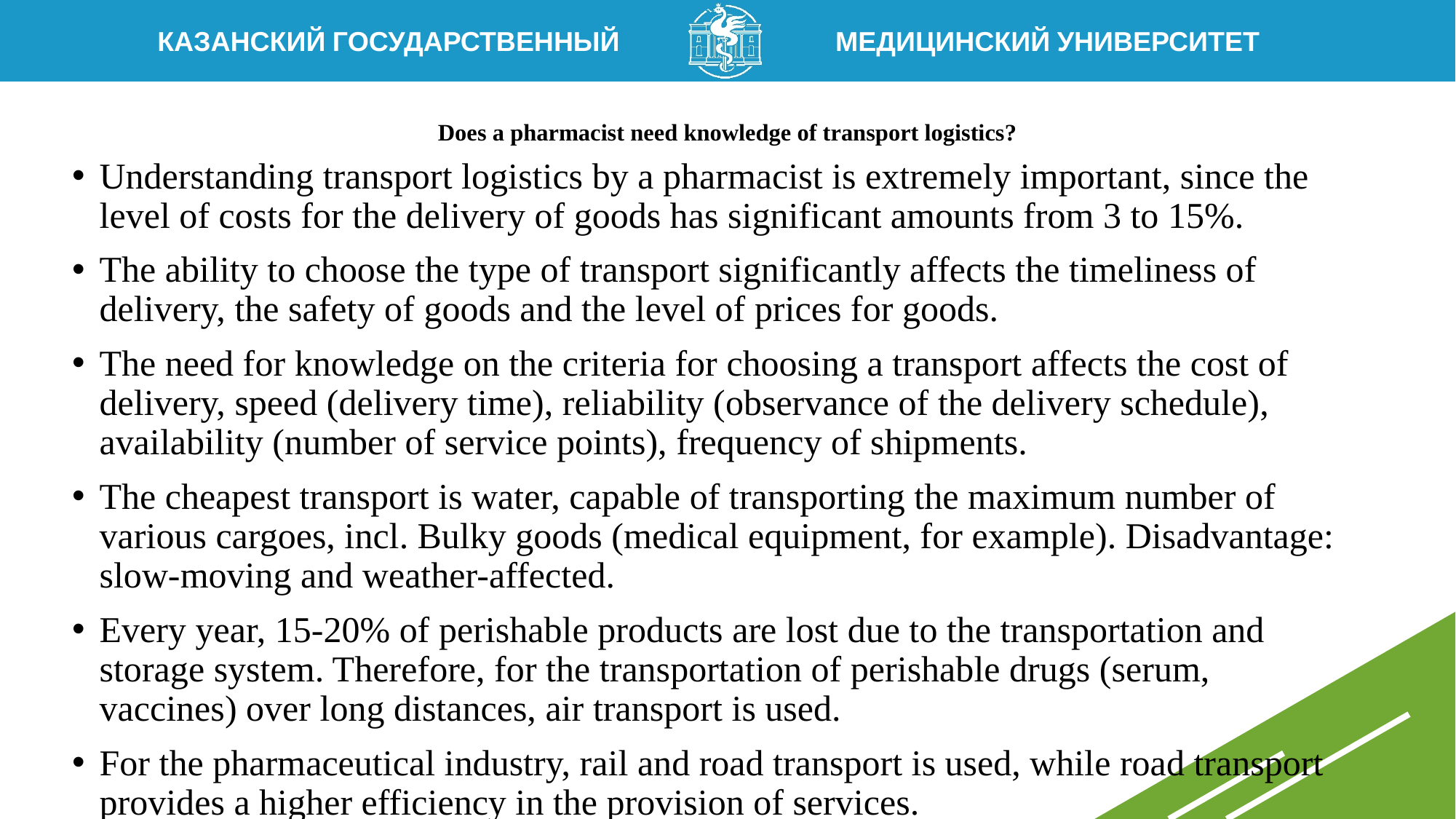

# Does a pharmacist need knowledge of transport logistics?
Understanding transport logistics by a pharmacist is extremely important, since the level of costs for the delivery of goods has significant amounts from 3 to 15%.
The ability to choose the type of transport significantly affects the timeliness of delivery, the safety of goods and the level of prices for goods.
The need for knowledge on the criteria for choosing a transport affects the cost of delivery, speed (delivery time), reliability (observance of the delivery schedule), availability (number of service points), frequency of shipments.
The cheapest transport is water, capable of transporting the maximum number of various cargoes, incl. Bulky goods (medical equipment, for example). Disadvantage: slow-moving and weather-affected.
Every year, 15-20% of perishable products are lost due to the transportation and storage system. Therefore, for the transportation of perishable drugs (serum, vaccines) over long distances, air transport is used.
For the pharmaceutical industry, rail and road transport is used, while road transport provides a higher efficiency in the provision of services.